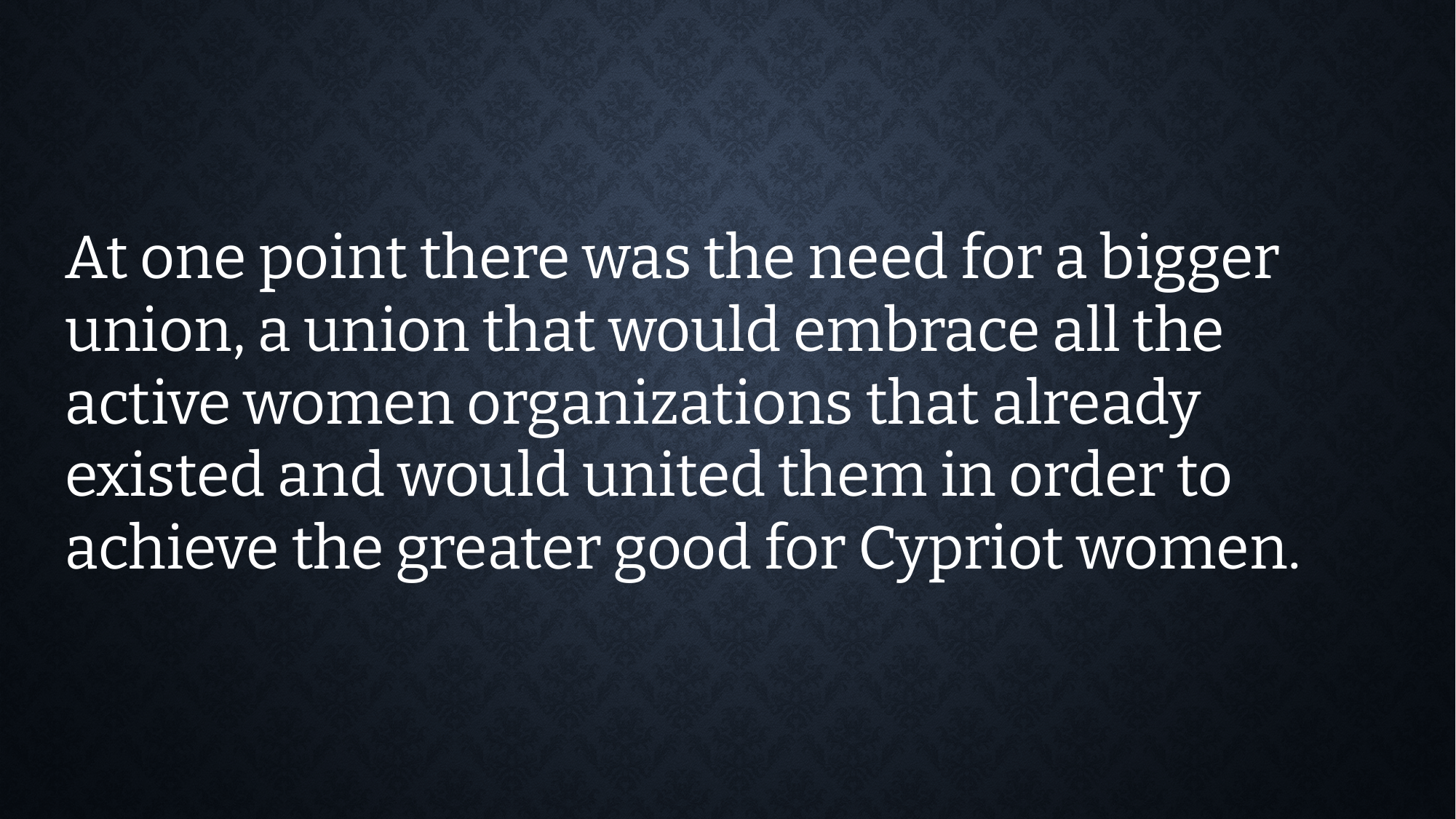

At one point there was the need for a bigger union, a union that would embrace all the active women organizations that already existed and would united them in order to achieve the greater good for Cypriot women.